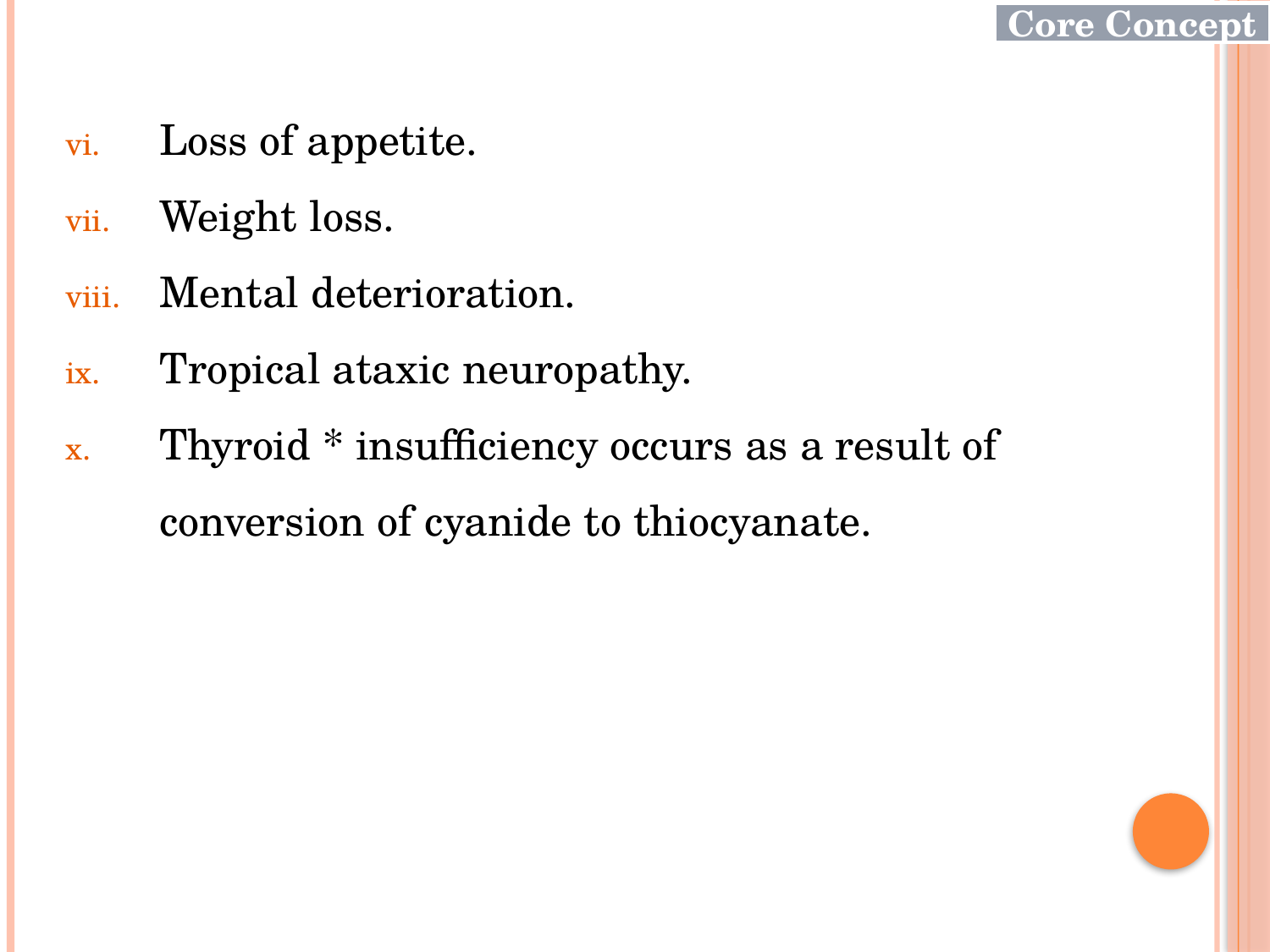

Core Concept
Loss of appetite.
Weight loss.
Mental deterioration.
Tropical ataxic neuropathy.
Thyroid * insufficiency occurs as a result of  conversion of cyanide to thiocyanate.